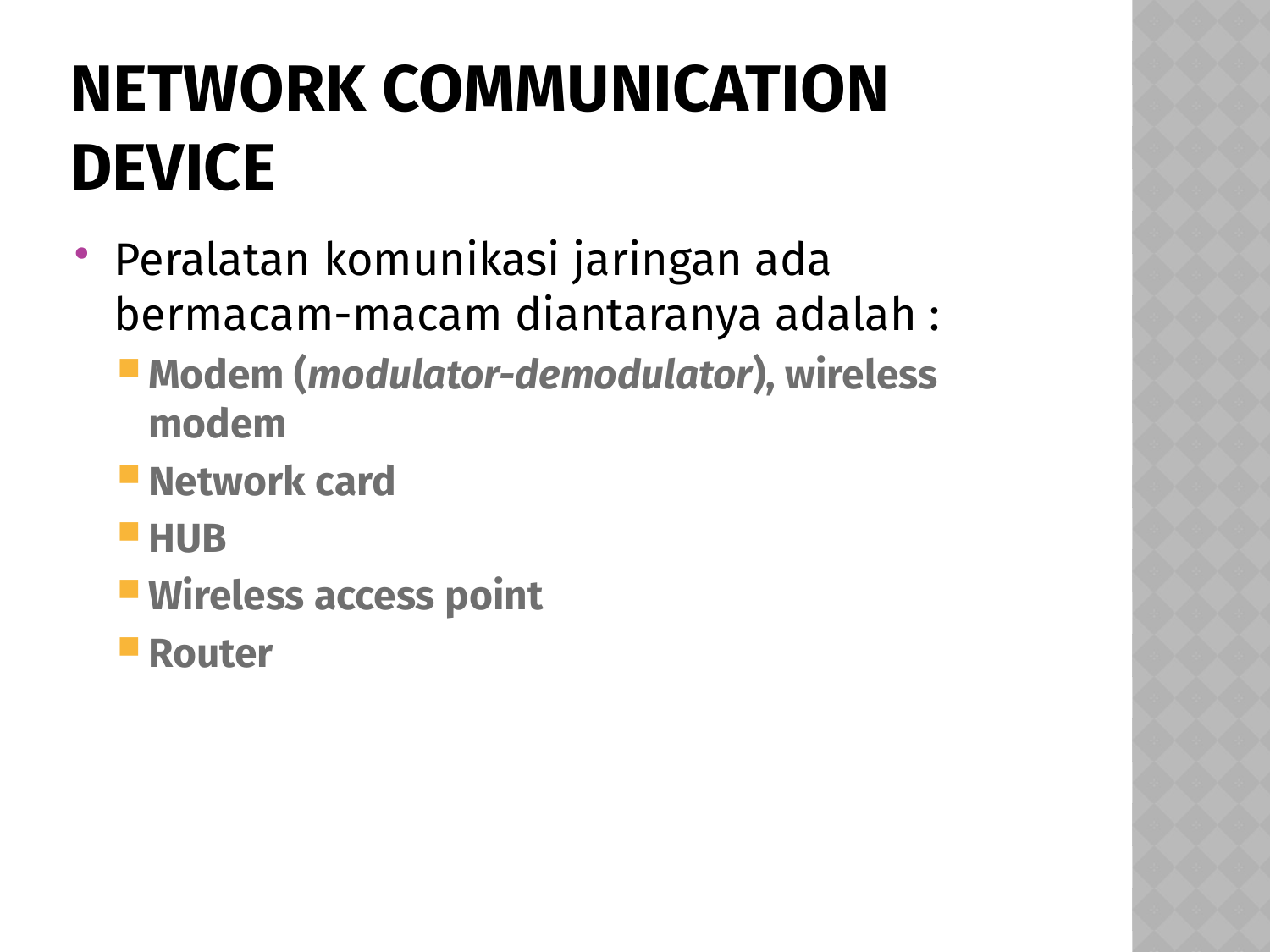

# Network Communication device
Peralatan komunikasi jaringan ada bermacam-macam diantaranya adalah :
Modem (modulator-demodulator), wireless modem
Network card
HUB
Wireless access point
Router